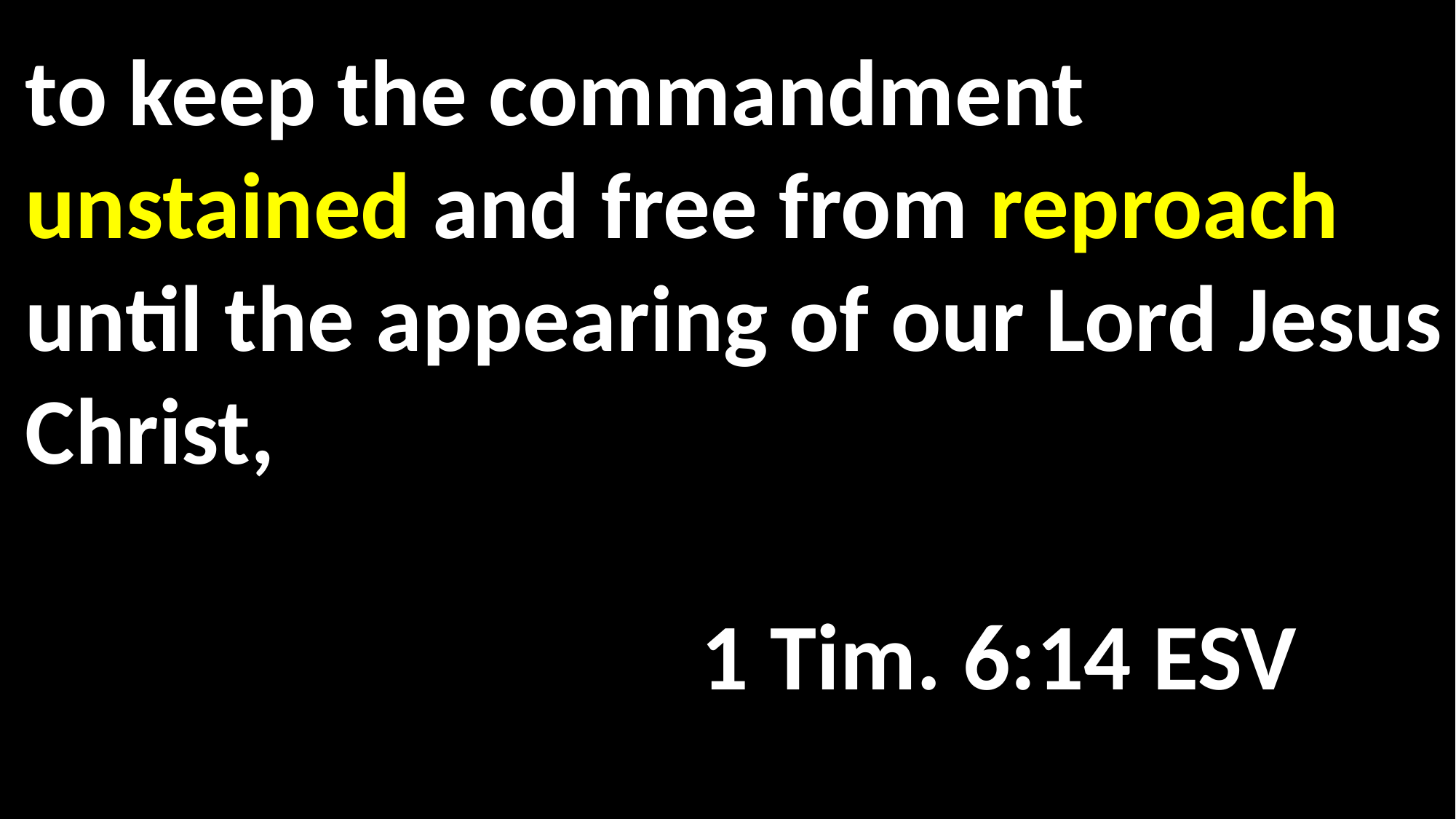

to keep the commandment unstained and free from reproach until the appearing of our Lord Jesus Christ, 														                 	  												 1 Tim. 6:14 ESV